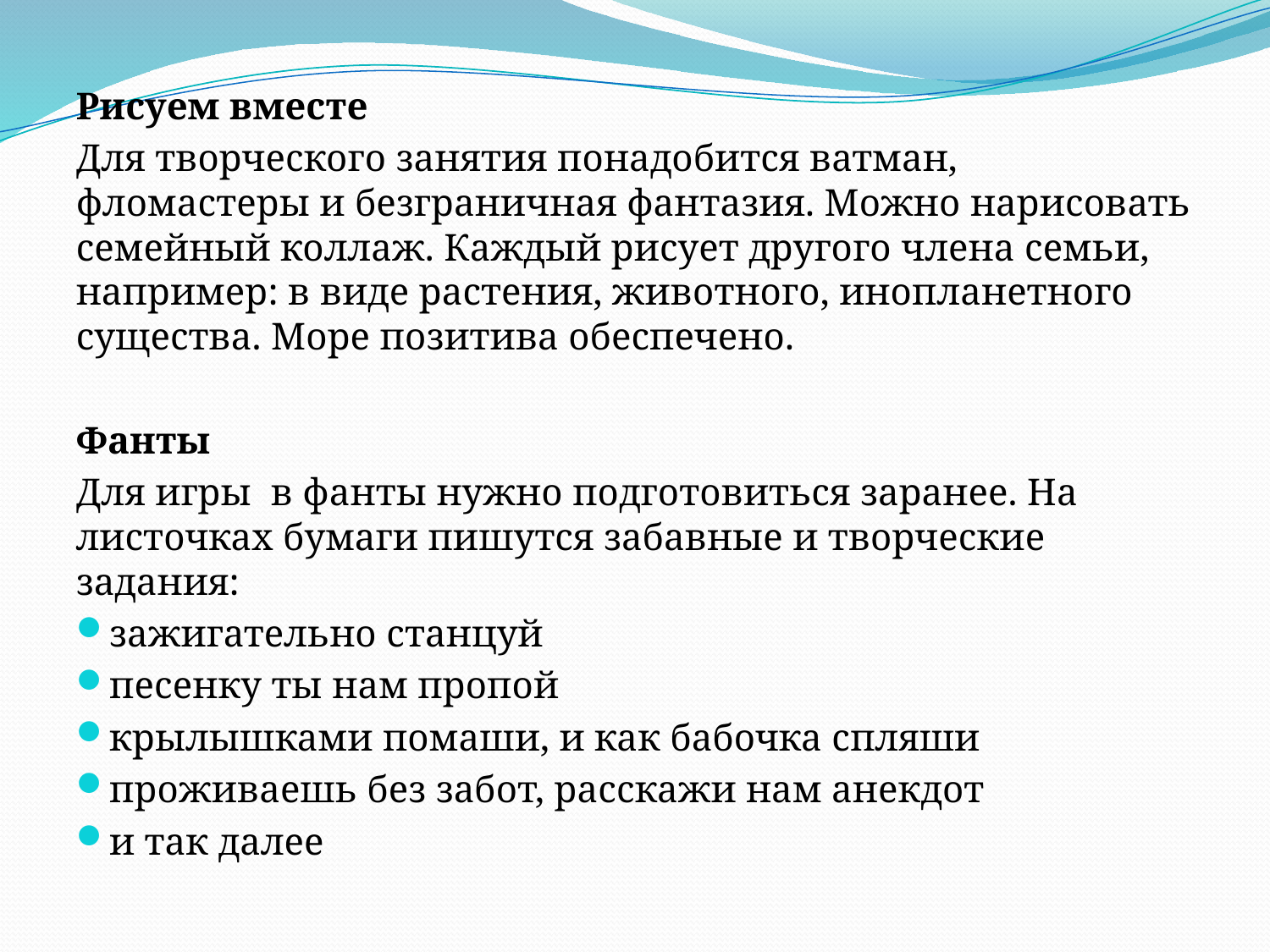

Рисуем вместе
Для творческого занятия понадобится ватман, фломастеры и безграничная фантазия. Можно нарисовать семейный коллаж. Каждый рисует другого члена семьи, например: в виде растения, животного, инопланетного существа. Море позитива обеспечено.

Фанты
Для игры  в фанты нужно подготовиться заранее. На листочках бумаги пишутся забавные и творческие задания:
зажигательно станцуй
песенку ты нам пропой
крылышками помаши, и как бабочка спляши
проживаешь без забот, расскажи нам анекдот
и так далее